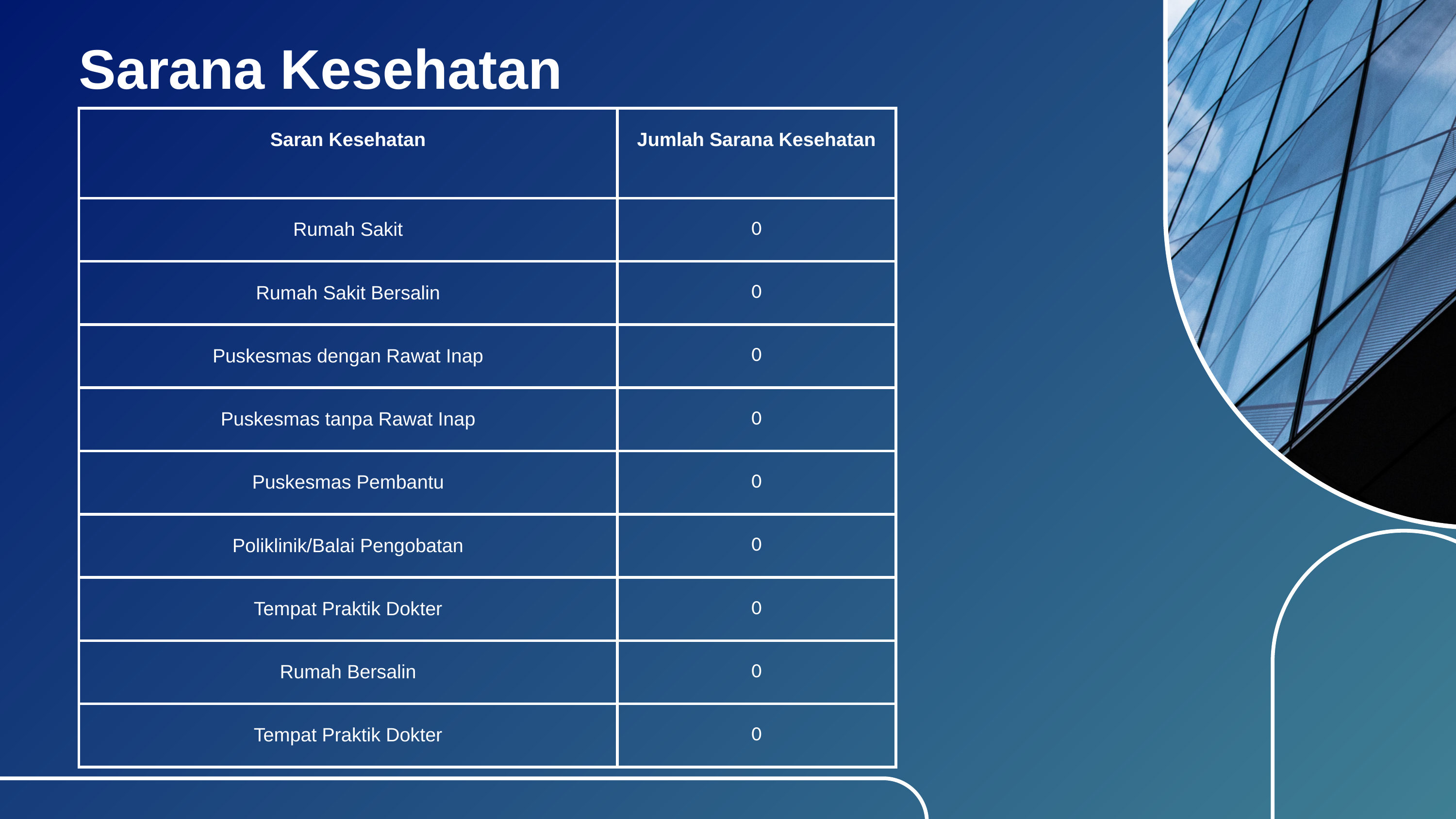

Sarana Kesehatan
| Saran Kesehatan | Jumlah Sarana Kesehatan |
| --- | --- |
| Rumah Sakit | 0 |
| Rumah Sakit Bersalin | 0 |
| Puskesmas dengan Rawat Inap | 0 |
| Puskesmas tanpa Rawat Inap | 0 |
| Puskesmas Pembantu | 0 |
| Poliklinik/Balai Pengobatan | 0 |
| Tempat Praktik Dokter | 0 |
| Rumah Bersalin | 0 |
| Tempat Praktik Dokter | 0 |